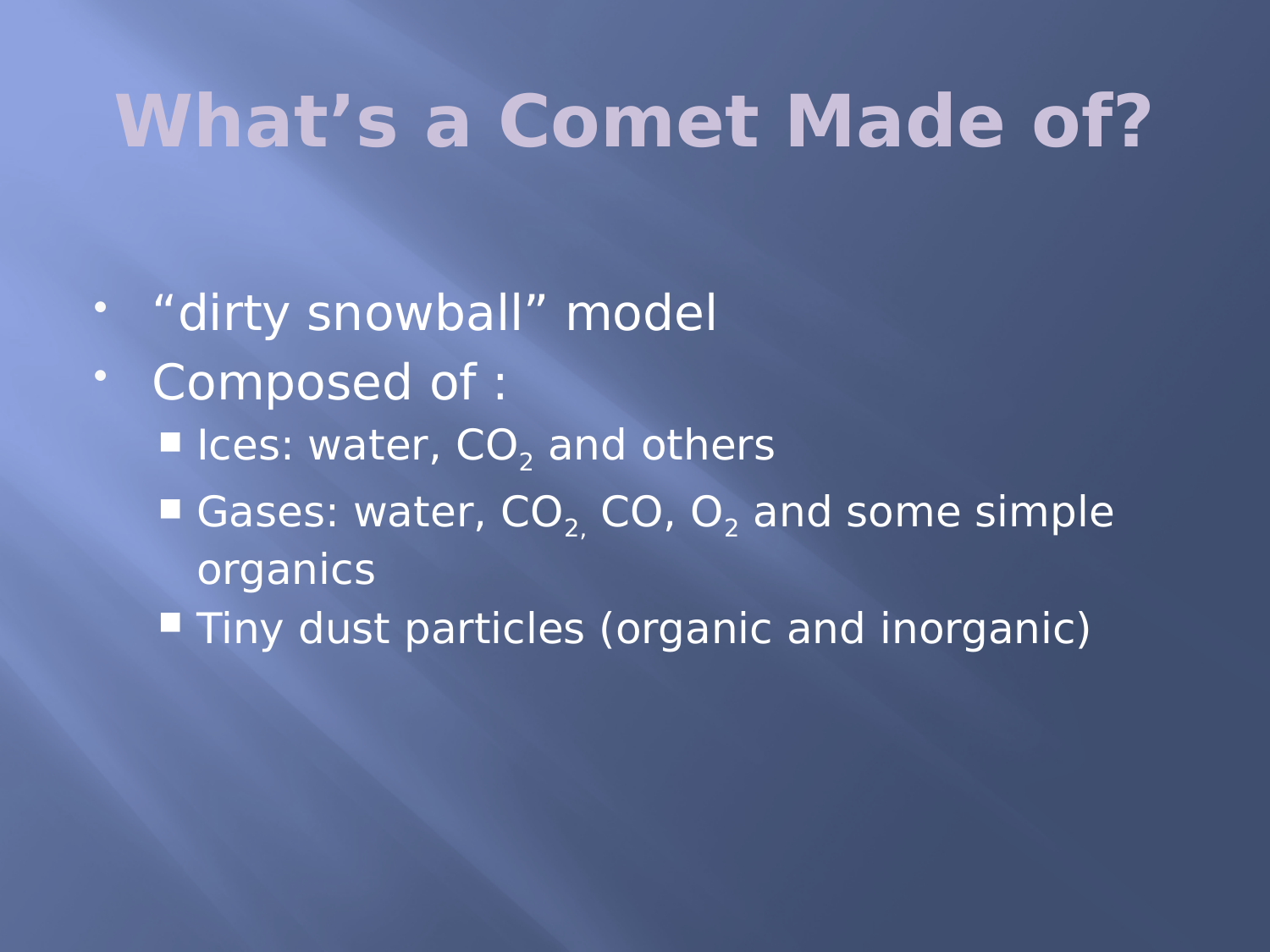

# What’s a Comet Made of?
“dirty snowball” model
Composed of :
Ices: water, CO2 and others
Gases: water, CO2, CO, O2 and some simple organics
Tiny dust particles (organic and inorganic)